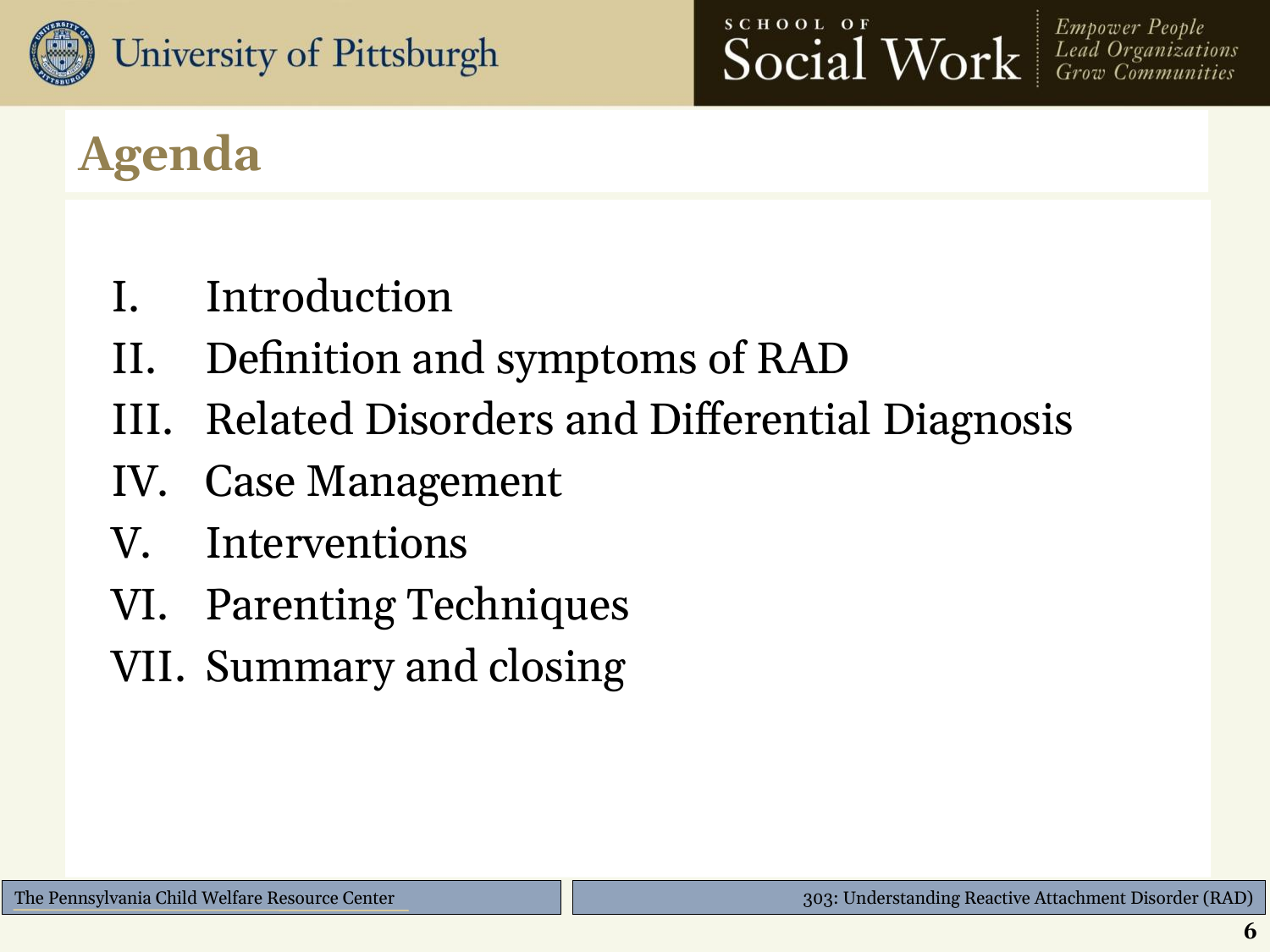

# Agenda

Introduction
Definition and symptoms of RAD
Related Disorders and Differential Diagnosis
Case Management
Interventions
Parenting Techniques
Summary and closing
6